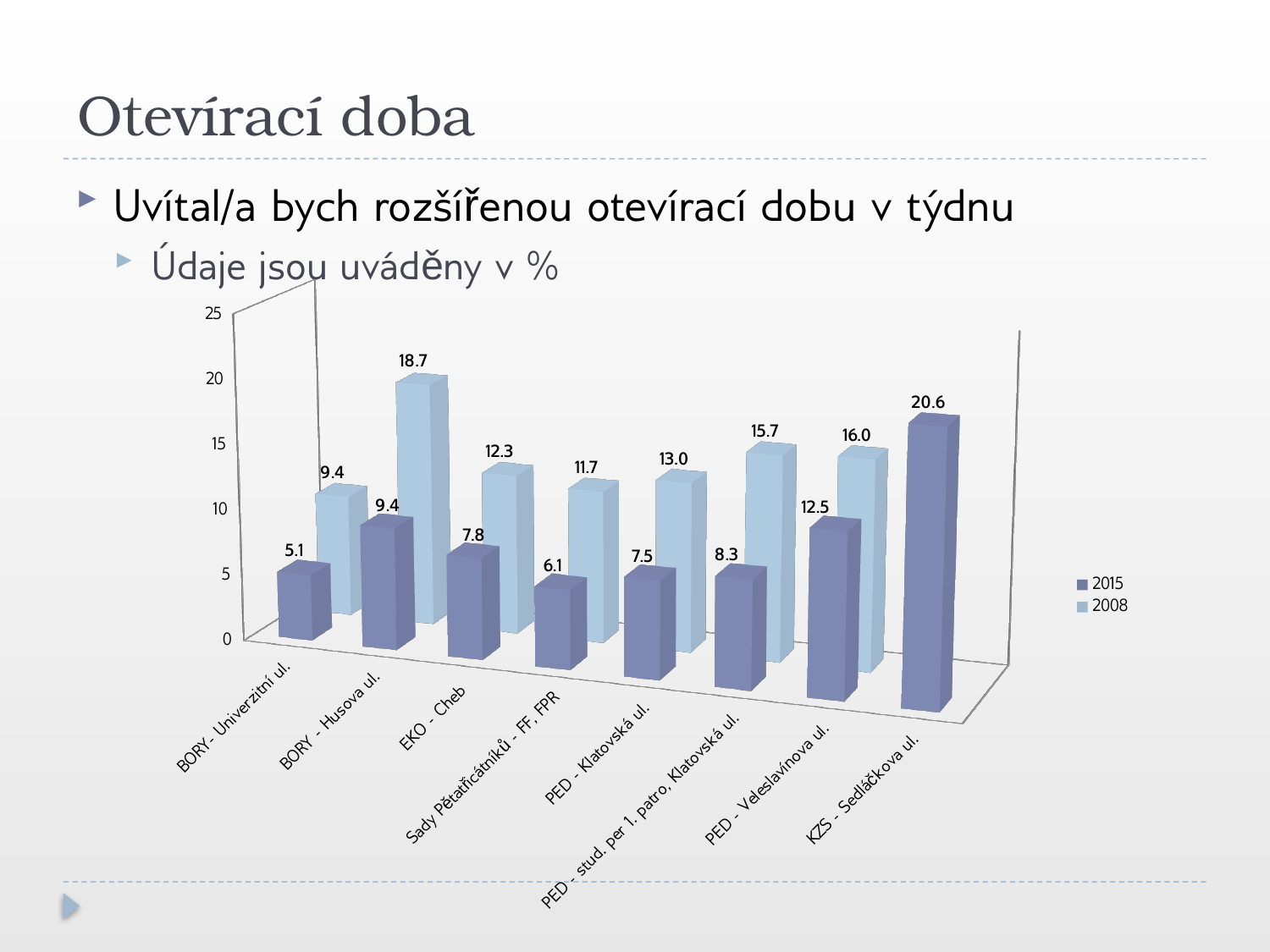

# Otevírací doba
Uvítal/a bych rozšířenou otevírací dobu v týdnu
Údaje jsou uváděny v %

[unsupported chart]